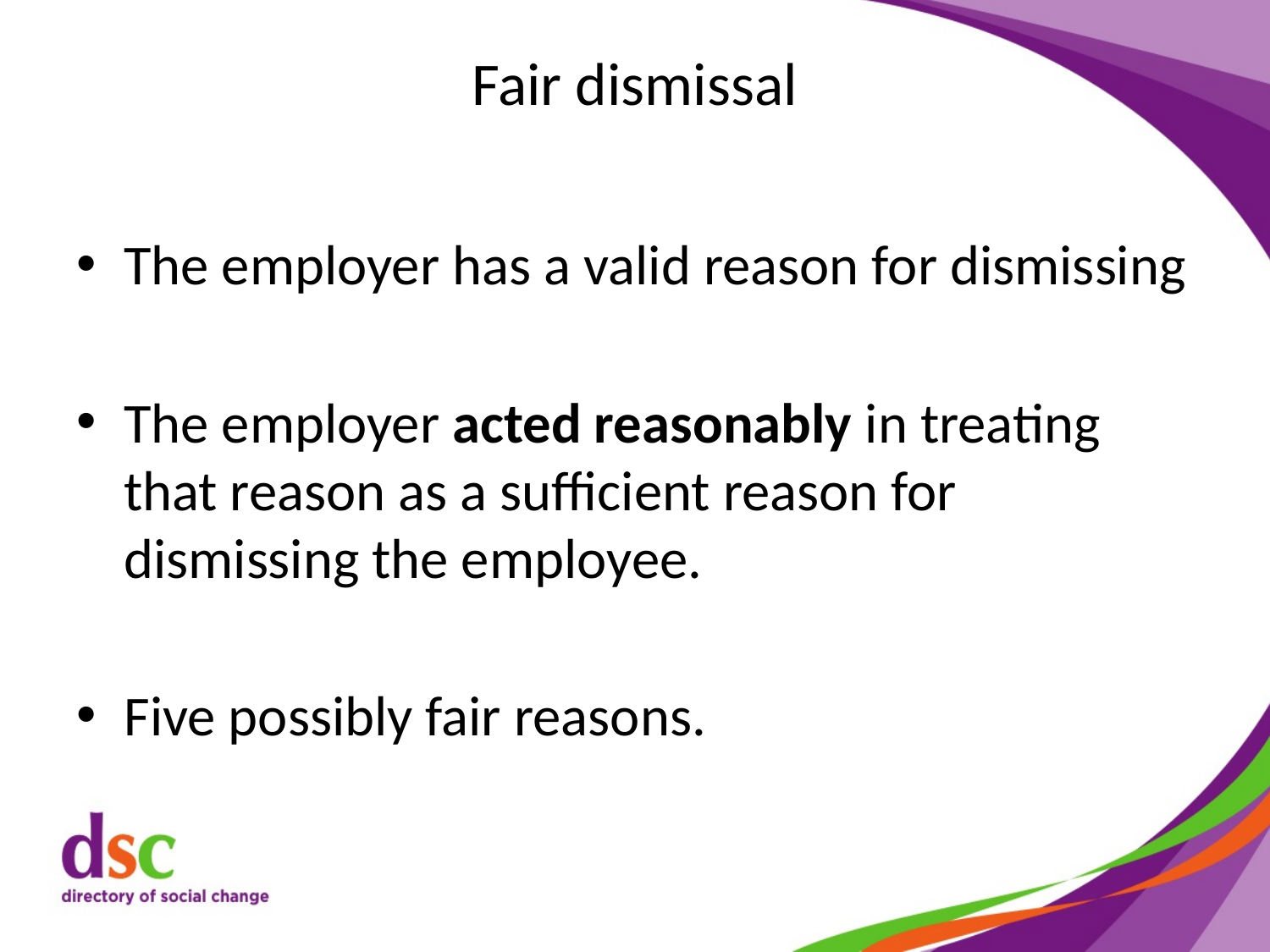

# Fair dismissal
The employer has a valid reason for dismissing

The employer acted reasonably in treating that reason as a sufficient reason for dismissing the employee.

Five possibly fair reasons.